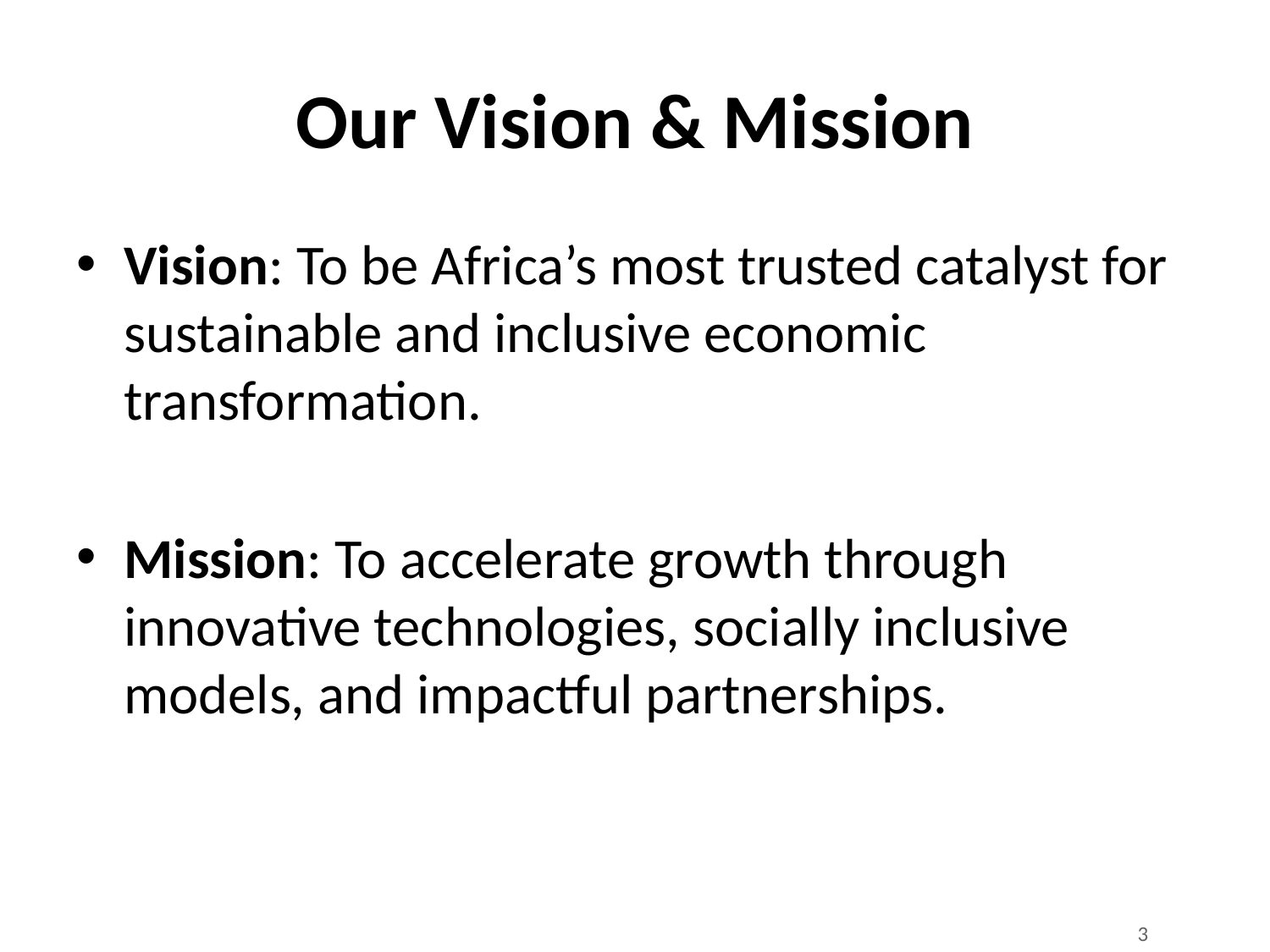

# Our Vision & Mission
Vision: To be Africa’s most trusted catalyst for sustainable and inclusive economic transformation.

Mission: To accelerate growth through innovative technologies, socially inclusive models, and impactful partnerships.

3